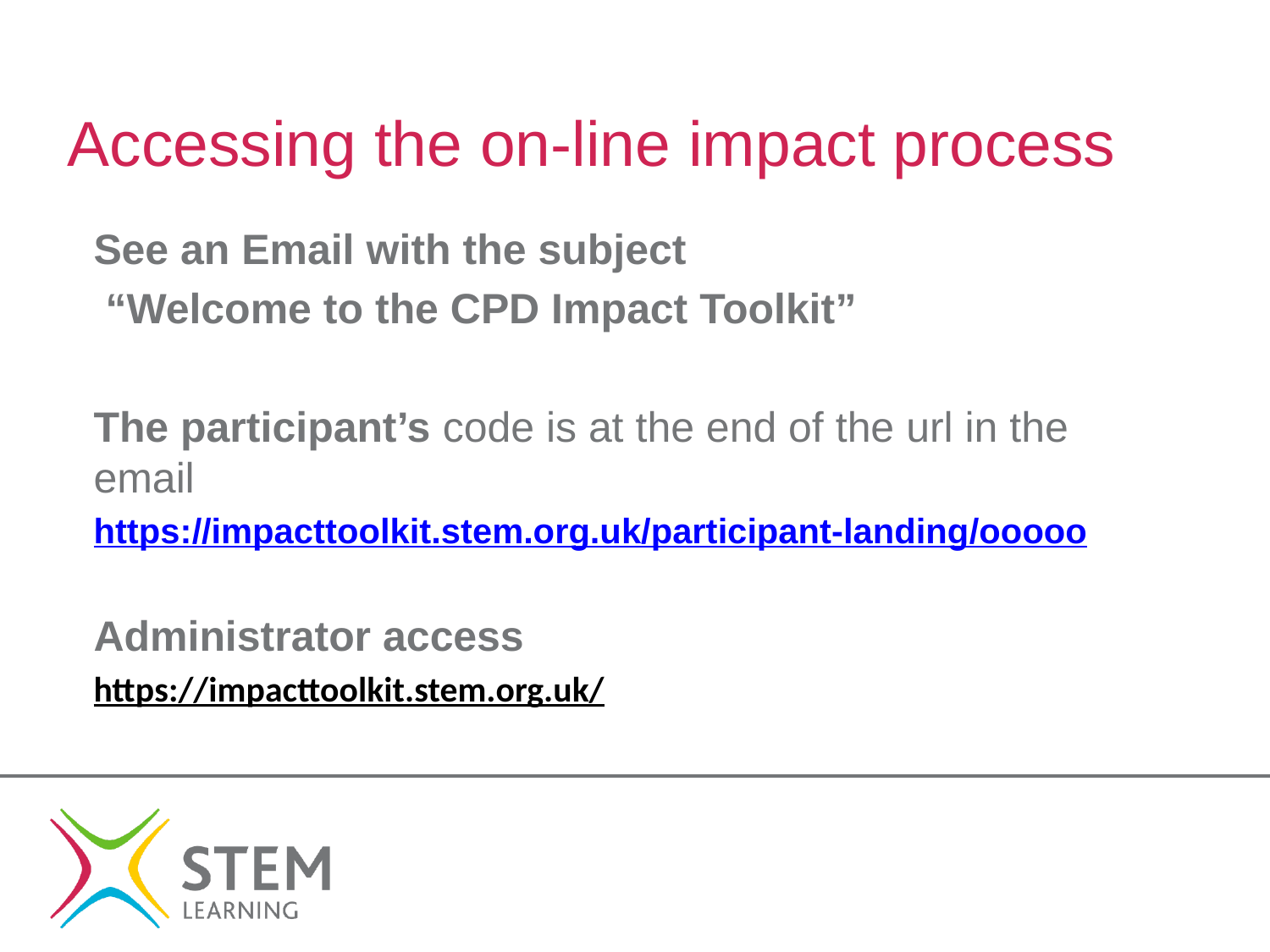

# Accessing the on-line impact process
See an Email with the subject
 “Welcome to the CPD Impact Toolkit”

The participant’s code is at the end of the url in the email
https://impacttoolkit.stem.org.uk/participant-landing/ooooo

Administrator access
https://impacttoolkit.stem.org.uk/